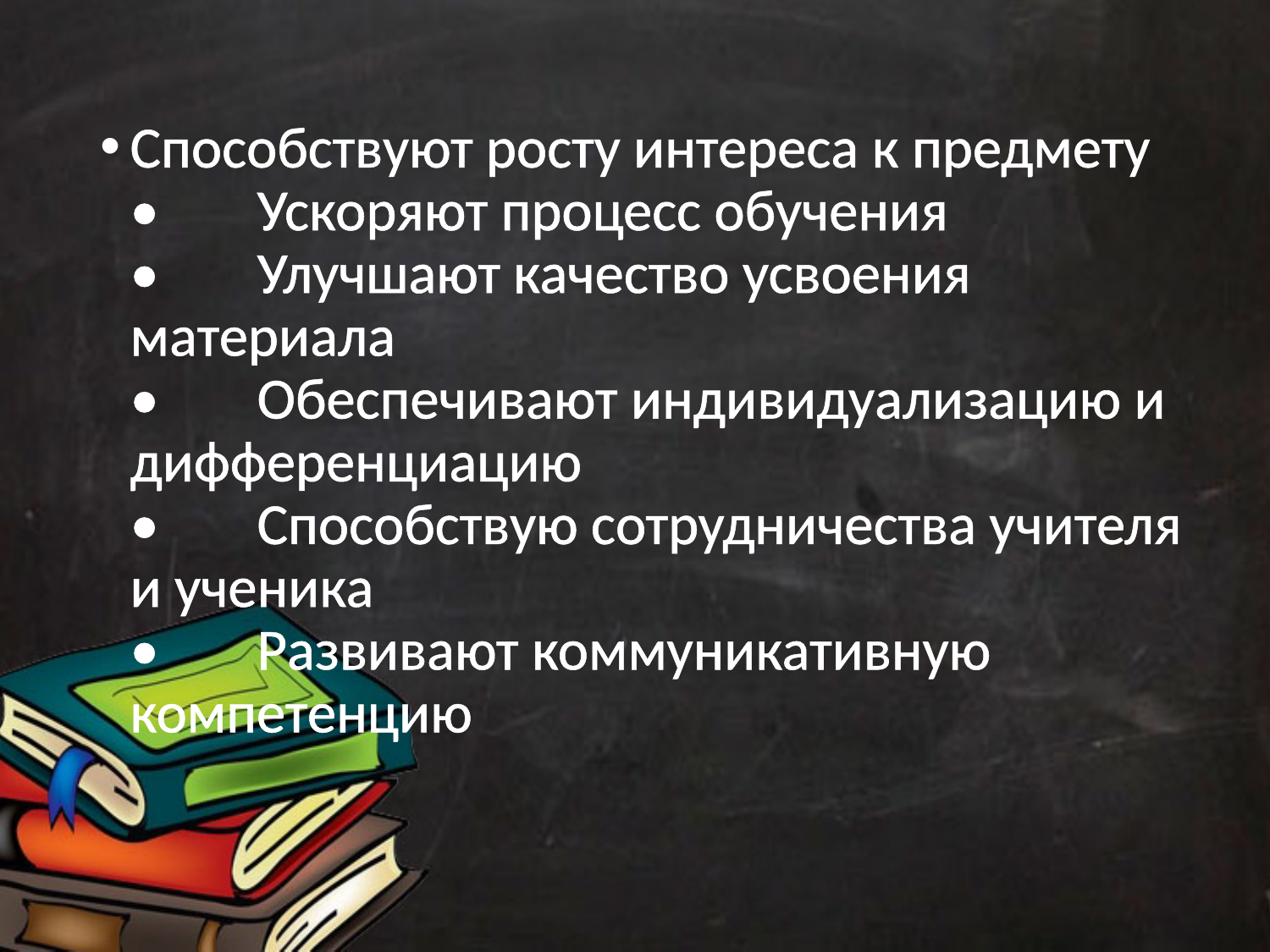

# Способствуют росту интереса к предмету •	Ускоряют процесс обучения •	Улучшают качество усвоения материала •	Обеспечивают индивидуализацию и дифференциацию •	Способствую сотрудничества учителя и ученика •	Развивают коммуникативную компетенцию